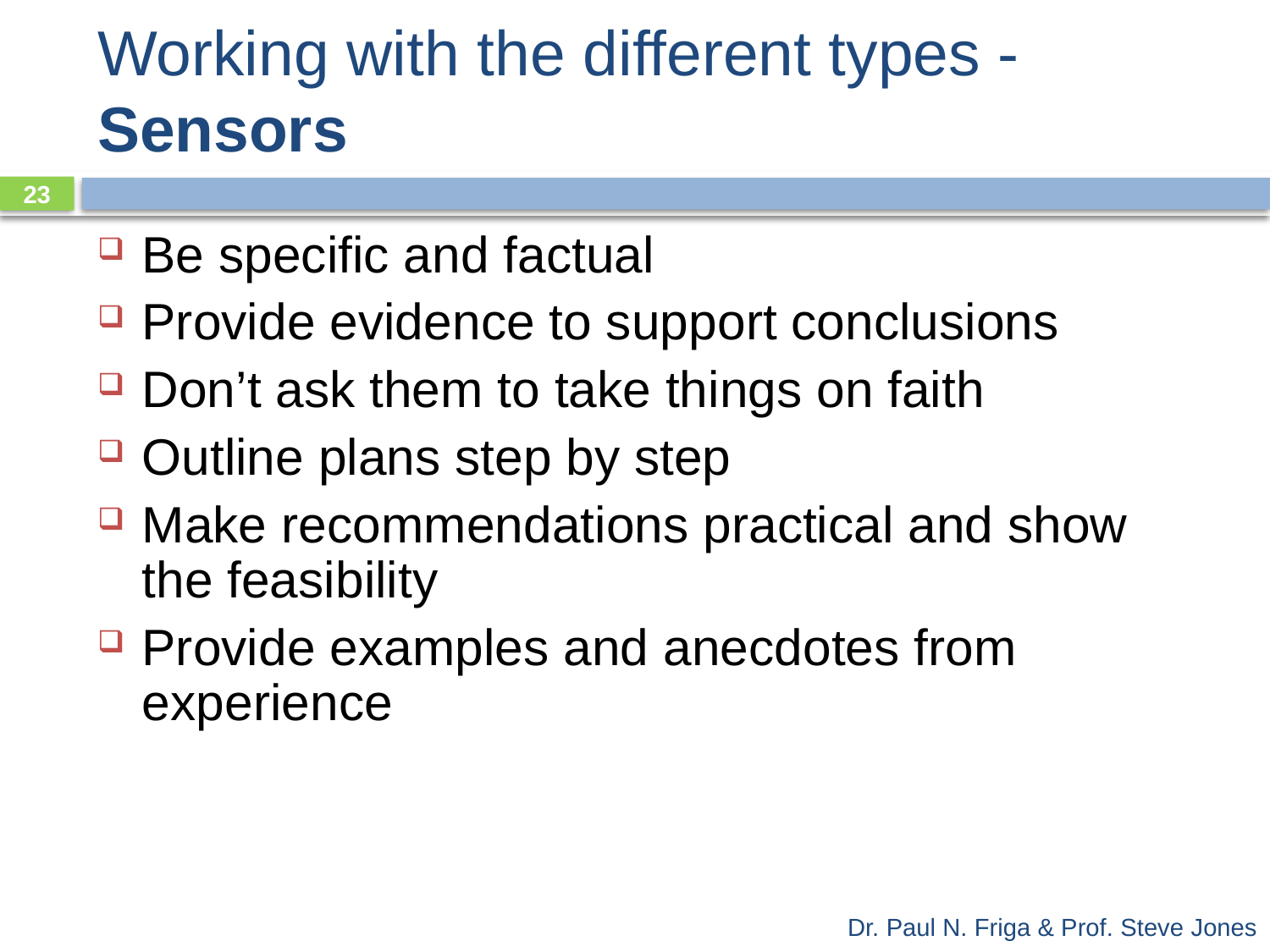

# Working with the different types - Sensors
23
Be specific and factual
Provide evidence to support conclusions
Don’t ask them to take things on faith
Outline plans step by step
Make recommendations practical and show the feasibility
Provide examples and anecdotes from experience